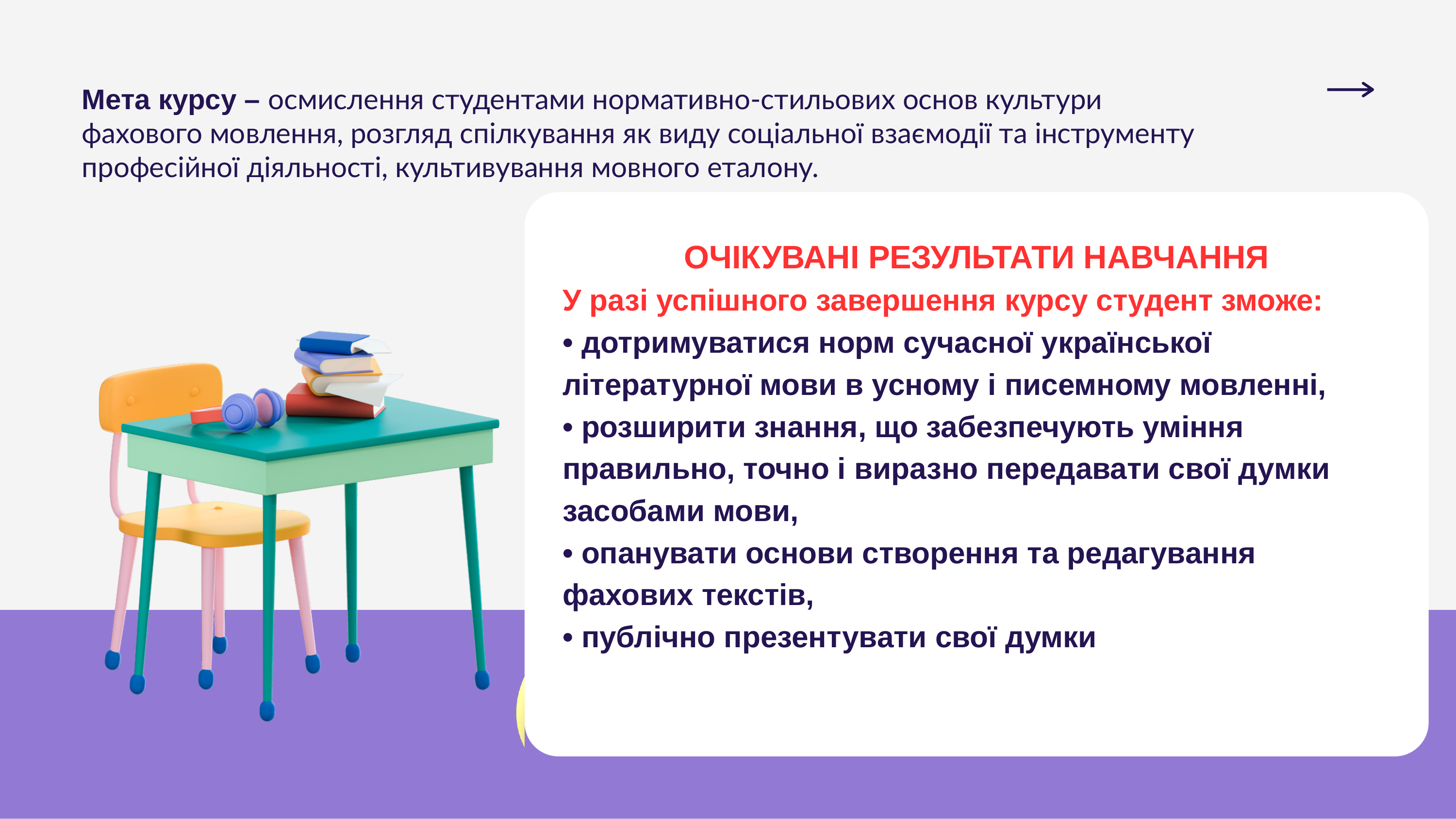

Мета курсу – осмислення студентами нормативно-стильових основ культури фахового мовлення, розгляд спілкування як виду соціальної взаємодії та інструменту професійної діяльності, культивування мовного еталону.

ОЧІКУВАНІ РЕЗУЛЬТАТИ НАВЧАННЯ
У разі успішного завершення курсу студент зможе:
• дотримуватися норм сучасної української літературної мови в усному і писемному мовленні,
• розширити знання, що забезпечують уміння правильно, точно і виразно передавати свої думки засобами мови,
• опанувати основи створення та редагування фахових текстів,
• публічно презентувати свої думки